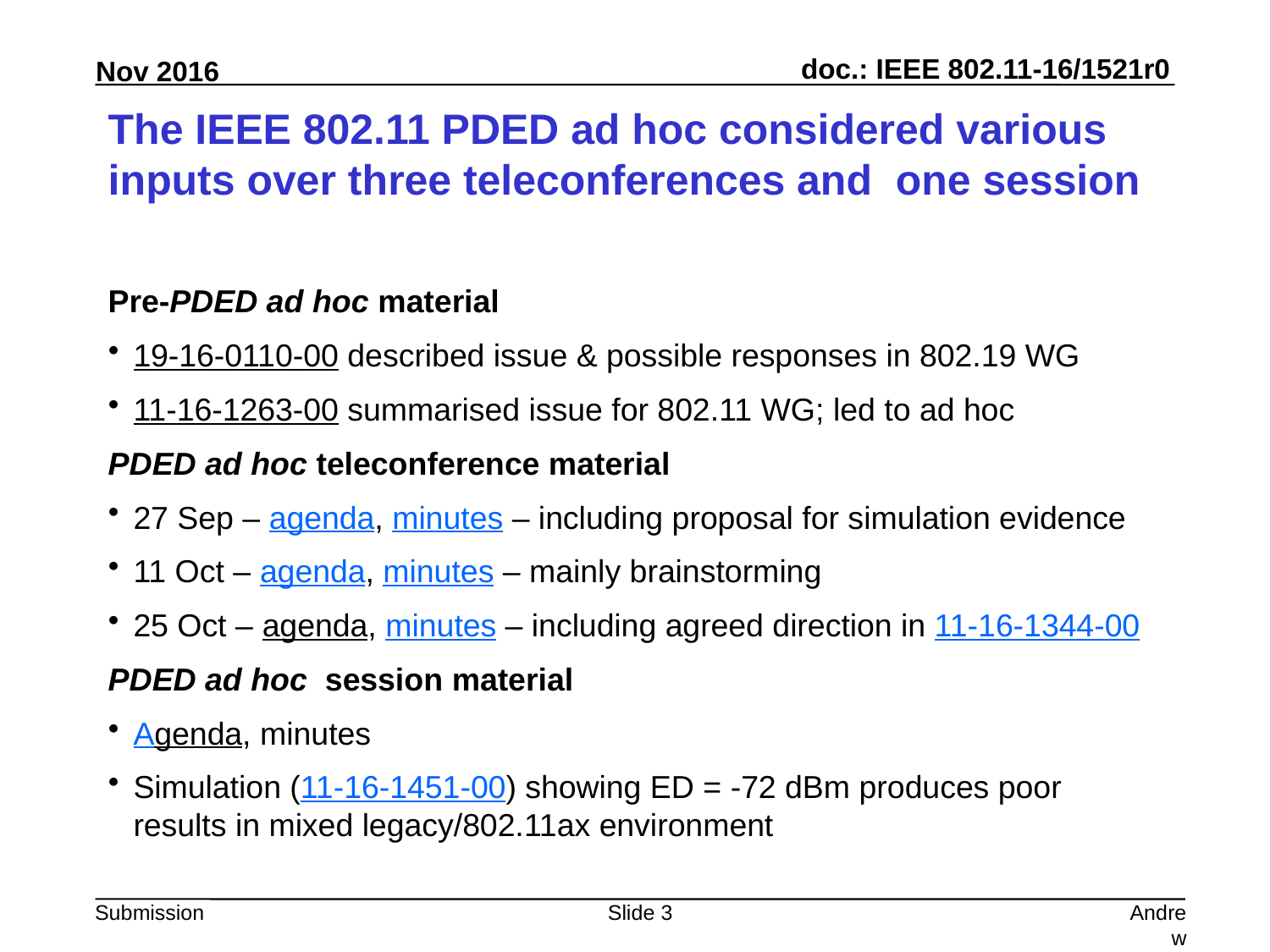

# The IEEE 802.11 PDED ad hoc considered various inputs over three teleconferences and  one session
Pre-PDED ad hoc material
19-16-0110-00 described issue & possible responses in 802.19 WG
11-16-1263-00 summarised issue for 802.11 WG; led to ad hoc
PDED ad hoc teleconference material
27 Sep – agenda, minutes – including proposal for simulation evidence
11 Oct – agenda, minutes – mainly brainstorming
25 Oct – agenda, minutes – including agreed direction in 11-16-1344-00
PDED ad hoc  session material
Agenda, minutes
Simulation (11-16-1451-00) showing ED = -72 dBm produces poor results in mixed legacy/802.11ax environment

Slide 3
Andrew Myles, Cisco